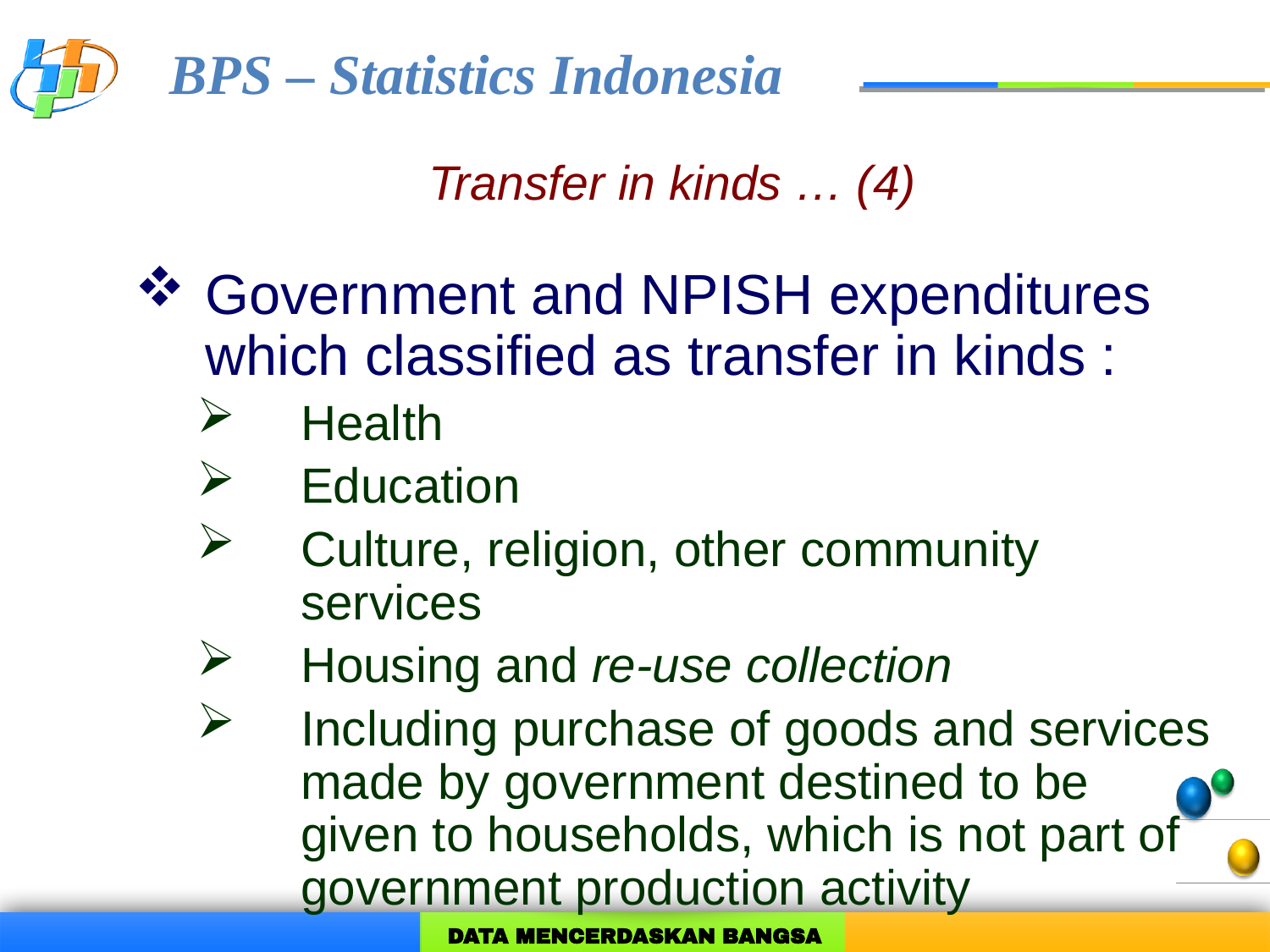

# Transfer in kinds … (4)
Government and NPISH expenditures which classified as transfer in kinds :
Health
Education
Culture, religion, other community services
Housing and re-use collection
Including purchase of goods and services made by government destined to be given to households, which is not part of government production activity